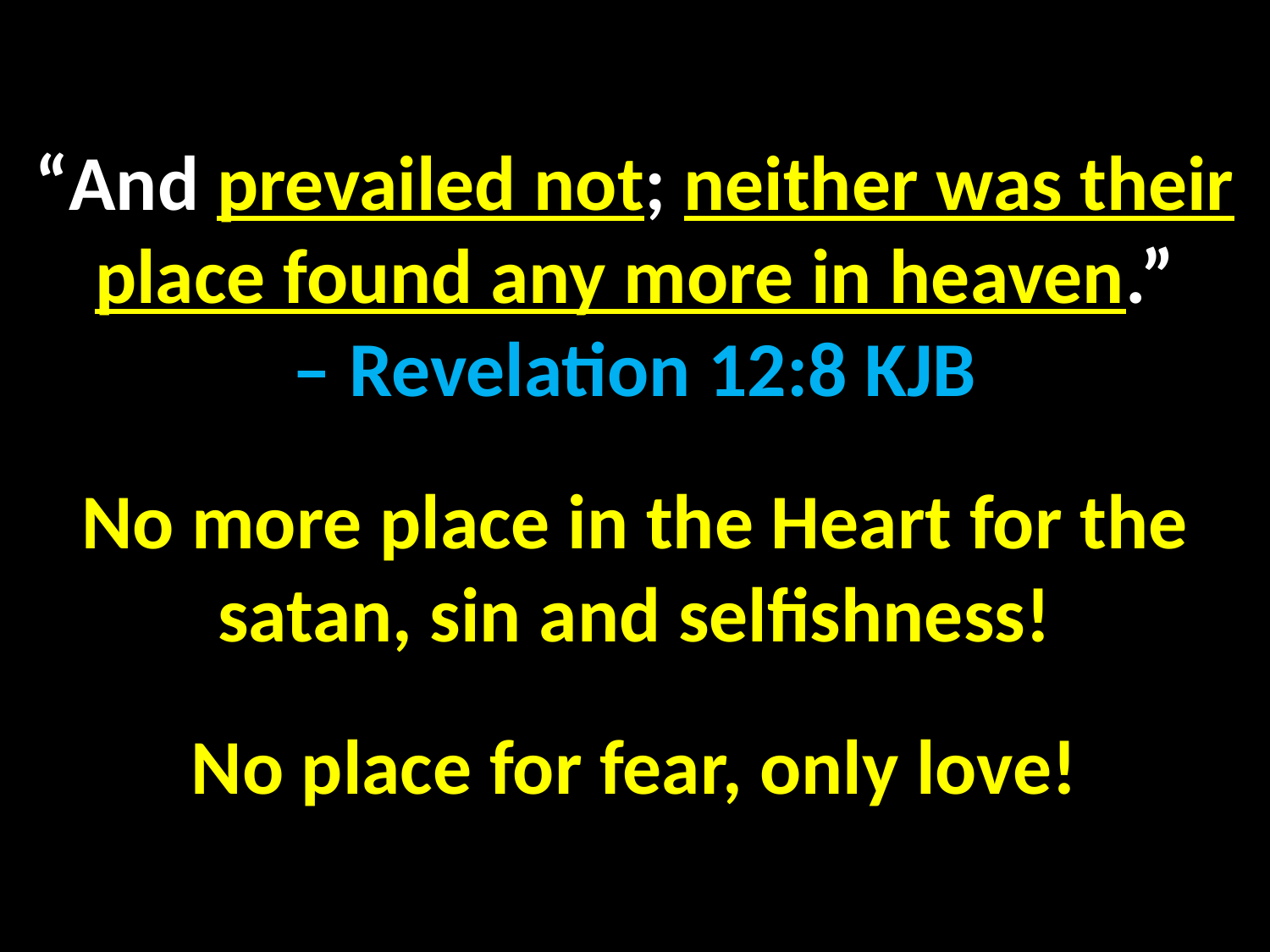

“And prevailed not; neither was their place found any more in heaven.”
– Revelation 12:8 KJB

No more place in the Heart for the satan, sin and selfishness!

No place for fear, only love!